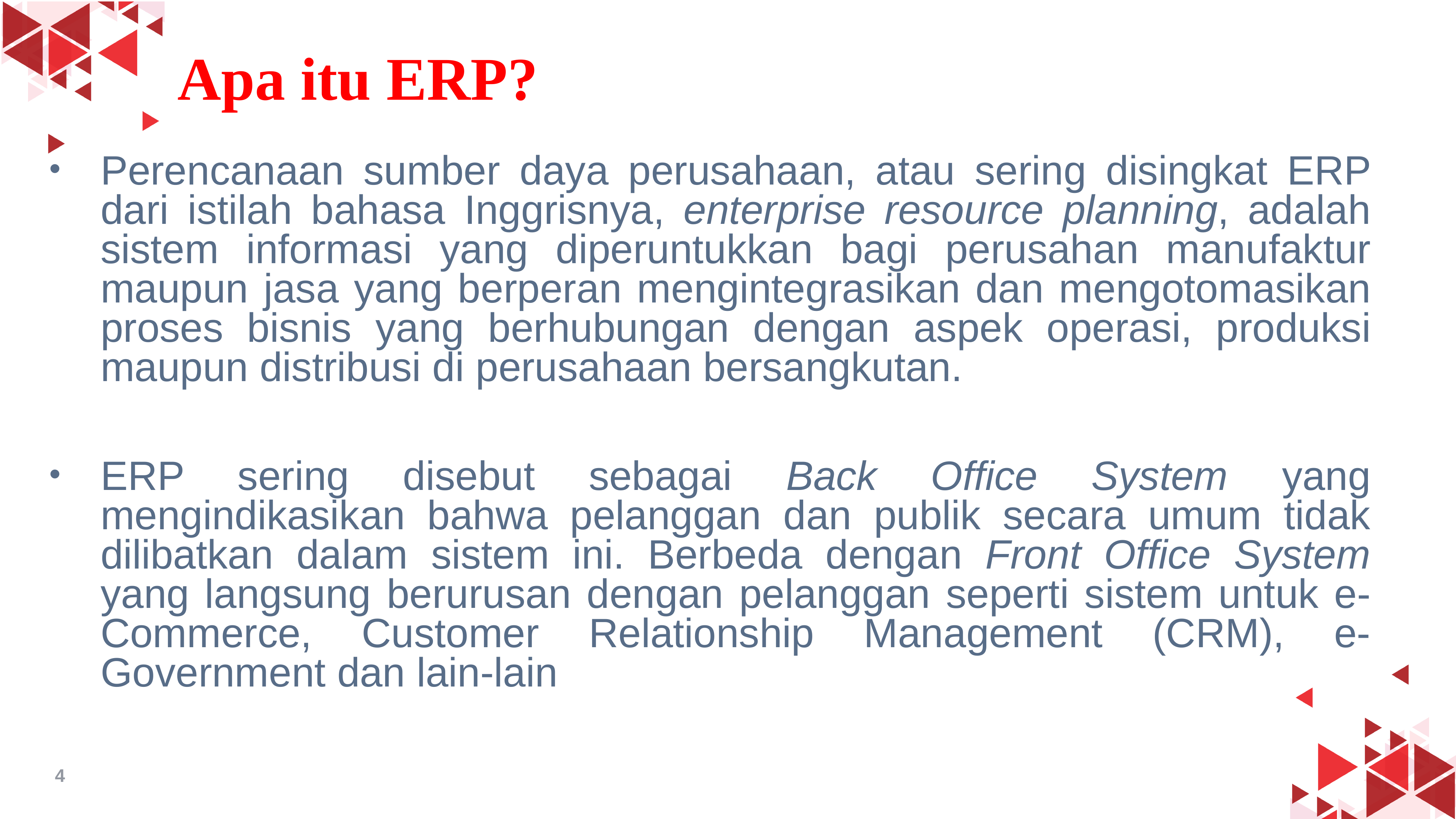

# Apa itu ERP?
Perencanaan sumber daya perusahaan, atau sering disingkat ERP dari istilah bahasa Inggrisnya, enterprise resource planning, adalah sistem informasi yang diperuntukkan bagi perusahan manufaktur maupun jasa yang berperan mengintegrasikan dan mengotomasikan proses bisnis yang berhubungan dengan aspek operasi, produksi maupun distribusi di perusahaan bersangkutan.

ERP sering disebut sebagai Back Office System yang mengindikasikan bahwa pelanggan dan publik secara umum tidak dilibatkan dalam sistem ini. Berbeda dengan Front Office System yang langsung berurusan dengan pelanggan seperti sistem untuk e-Commerce, Customer Relationship Management (CRM), e-Government dan lain-lain
4